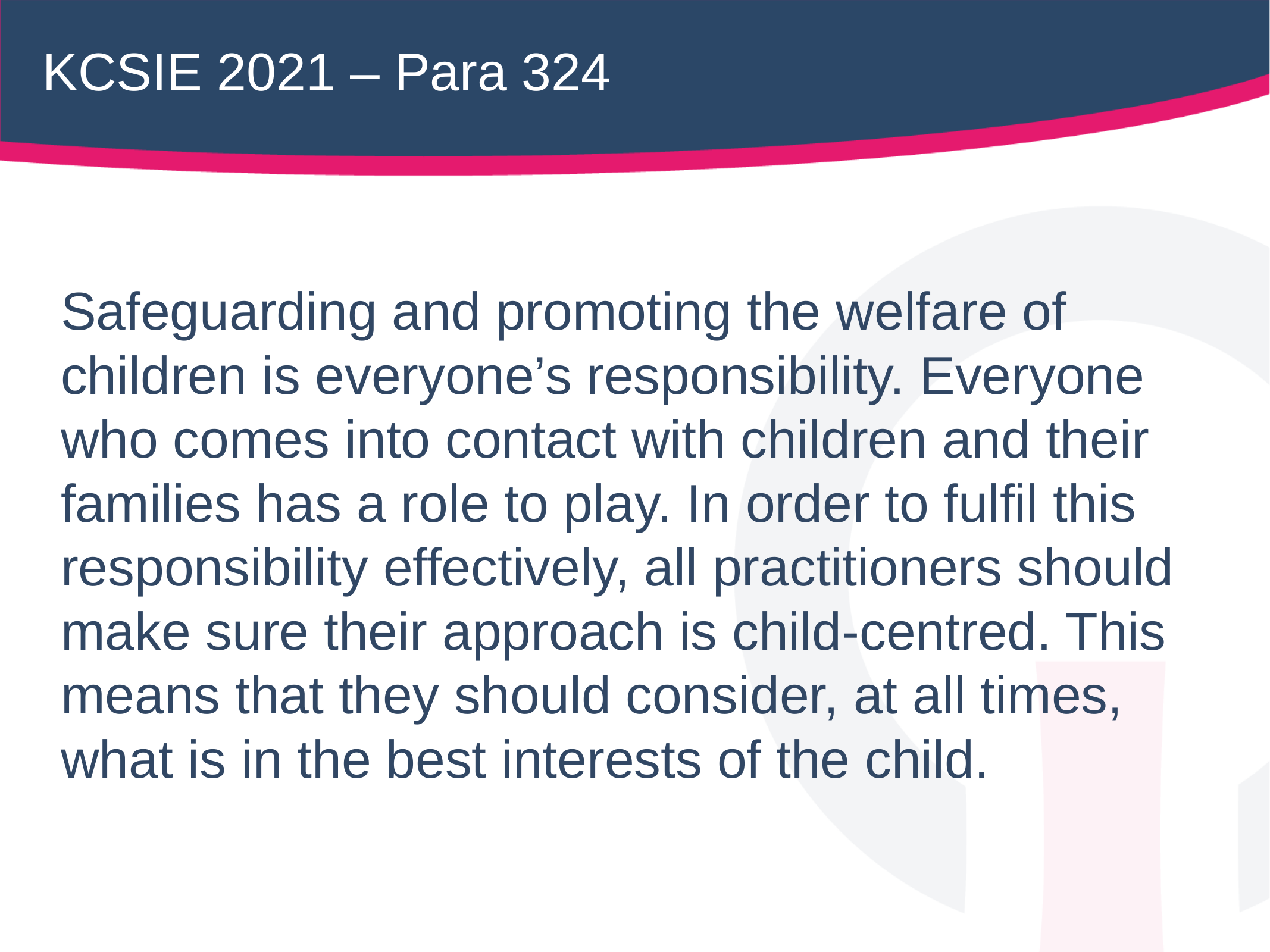

# KCSIE 2021 – Para 324
Safeguarding and promoting the welfare of children is everyone’s responsibility. Everyone who comes into contact with children and their families has a role to play. In order to fulfil this responsibility effectively, all practitioners should make sure their approach is child-centred. This means that they should consider, at all times, what is in the best interests of the child.